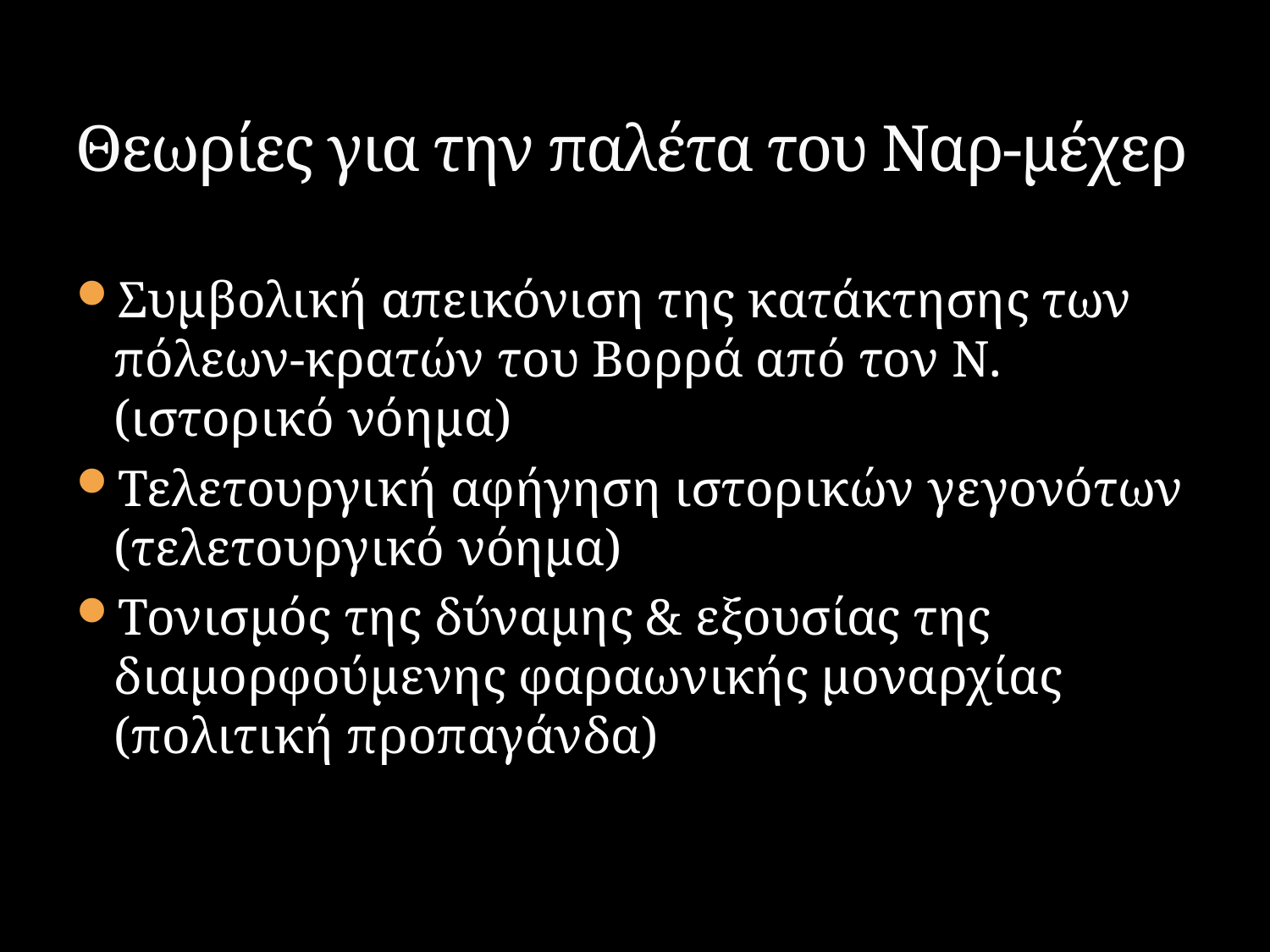

# Θεωρίες για την παλέτα του Ναρ-μέχερ
Συμβολική απεικόνιση της κατάκτησης των πόλεων-κρατών του Βορρά από τον Ν. (ιστορικό νόημα)
Τελετουργική αφήγηση ιστορικών γεγονότων (τελετουργικό νόημα)
Τονισμός της δύναμης & εξουσίας της διαμορφούμενης φαραωνικής μοναρχίας (πολιτική προπαγάνδα)